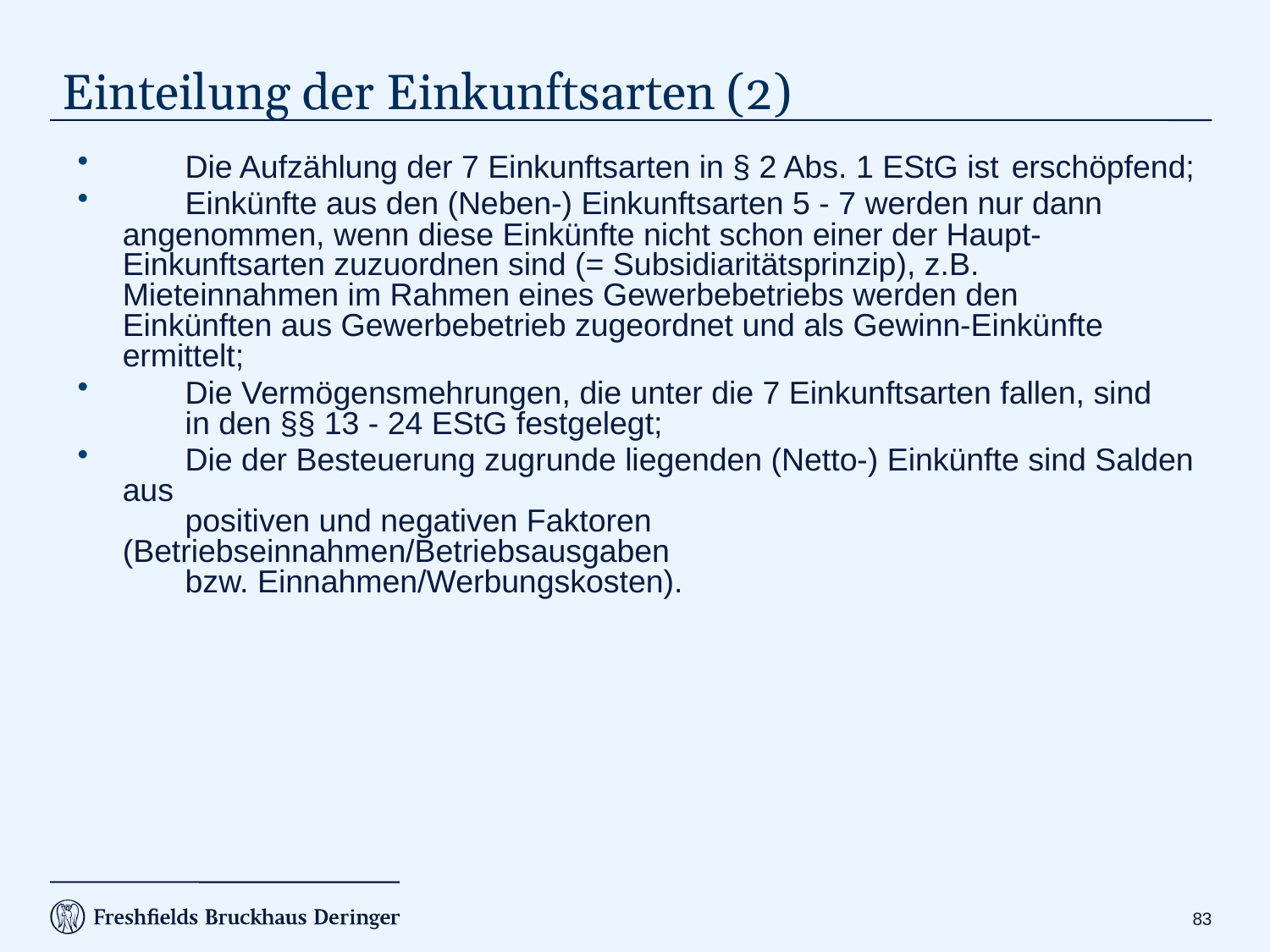

# Einteilung der Einkunftsarten (2)
	Die Aufzählung der 7 Einkunftsarten in § 2 Abs. 1 EStG ist 	erschöpfend;
	Einkünfte aus den (Neben-) Einkunftsarten 5 - 7 werden nur dann 	angenommen, wenn diese Einkünfte nicht schon einer der Haupt-	Einkunftsarten zuzuordnen sind (= Subsidiaritätsprinzip), z.B. 	Mieteinnahmen im Rahmen eines Gewerbebetriebs werden den 	Einkünften aus Gewerbebetrieb zugeordnet und als Gewinn-Einkünfte 	ermittelt;
	Die Vermögensmehrungen, die unter die 7 Einkunftsarten fallen, sind 	in den §§ 13 - 24 EStG festgelegt;
	Die der Besteuerung zugrunde liegenden (Netto-) Einkünfte sind Salden aus
	positiven und negativen Faktoren (Betriebseinnahmen/Betriebsausgaben
	bzw. Einnahmen/Werbungskosten).

83